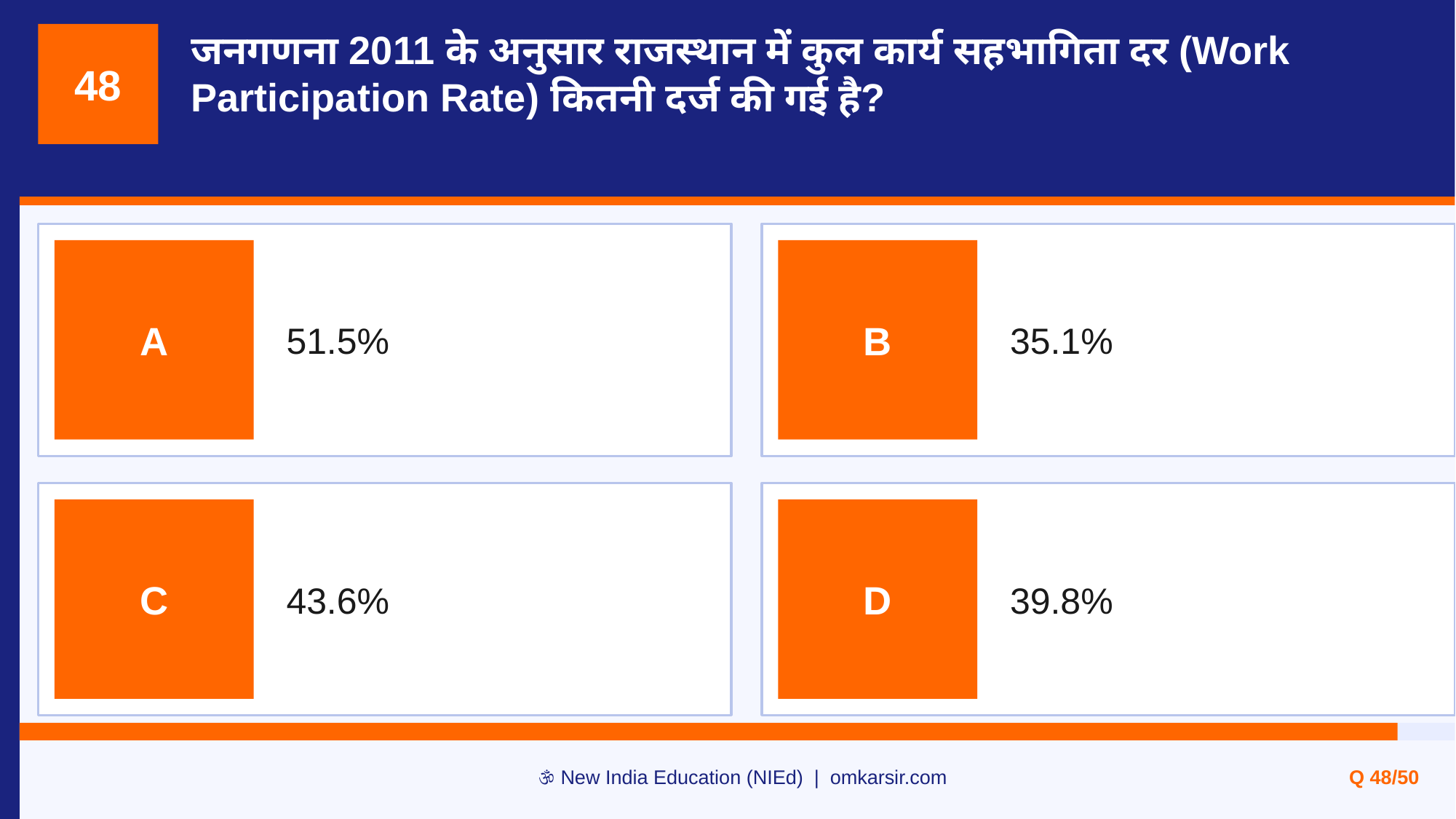

जनगणना 2011 के अनुसार राजस्थान में कुल कार्य सहभागिता दर (Work Participation Rate) कितनी दर्ज की गई है?
48

51.5%
35.1%
A
B

43.6%
39.8%
C
D

🕉️ New India Education (NIEd)  |  omkarsir.com
Q 48/50